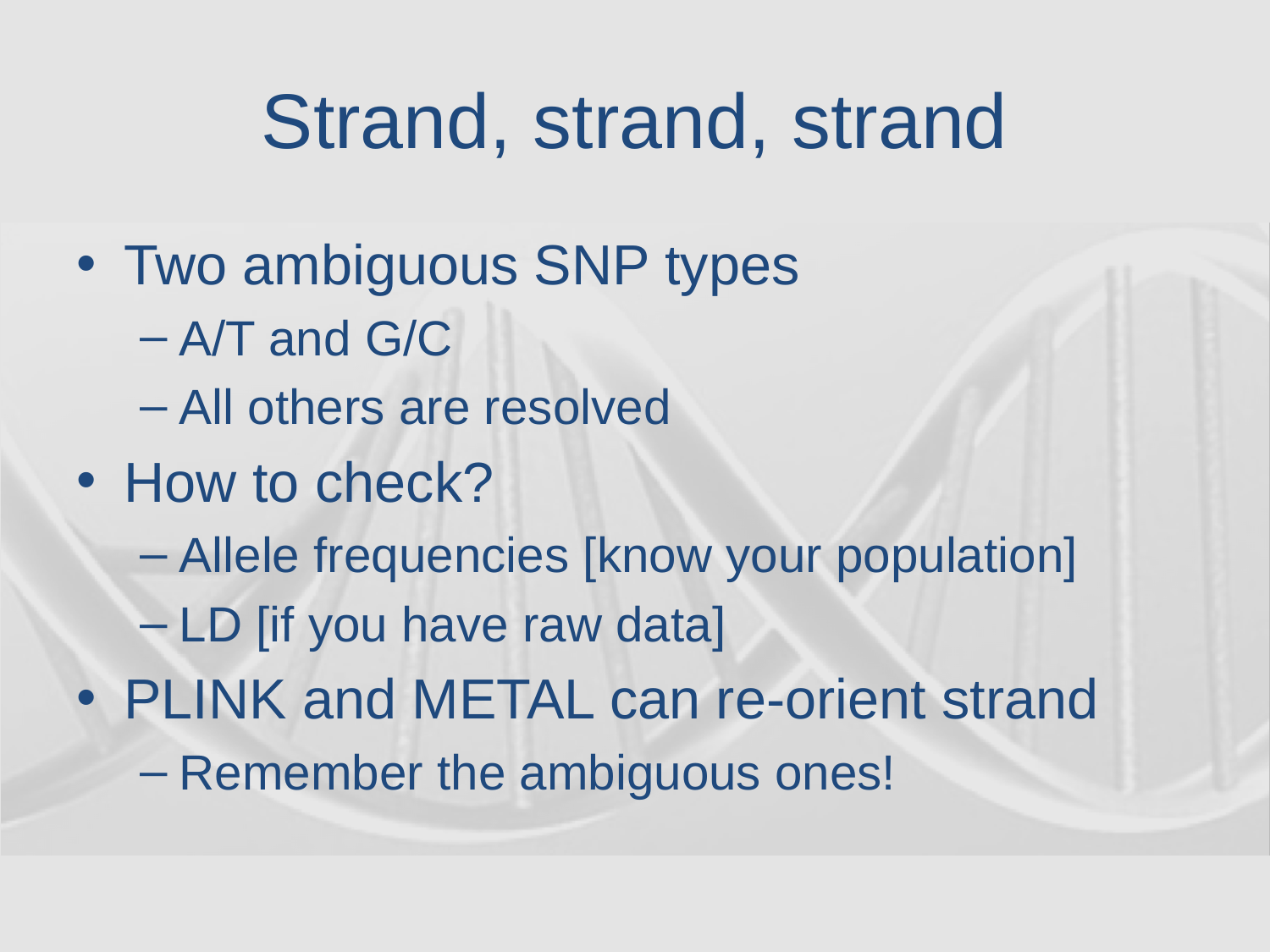

# Strand, strand, strand
Two ambiguous SNP types
A/T and G/C
All others are resolved
How to check?
Allele frequencies [know your population]
LD [if you have raw data]
PLINK and METAL can re-orient strand
Remember the ambiguous ones!